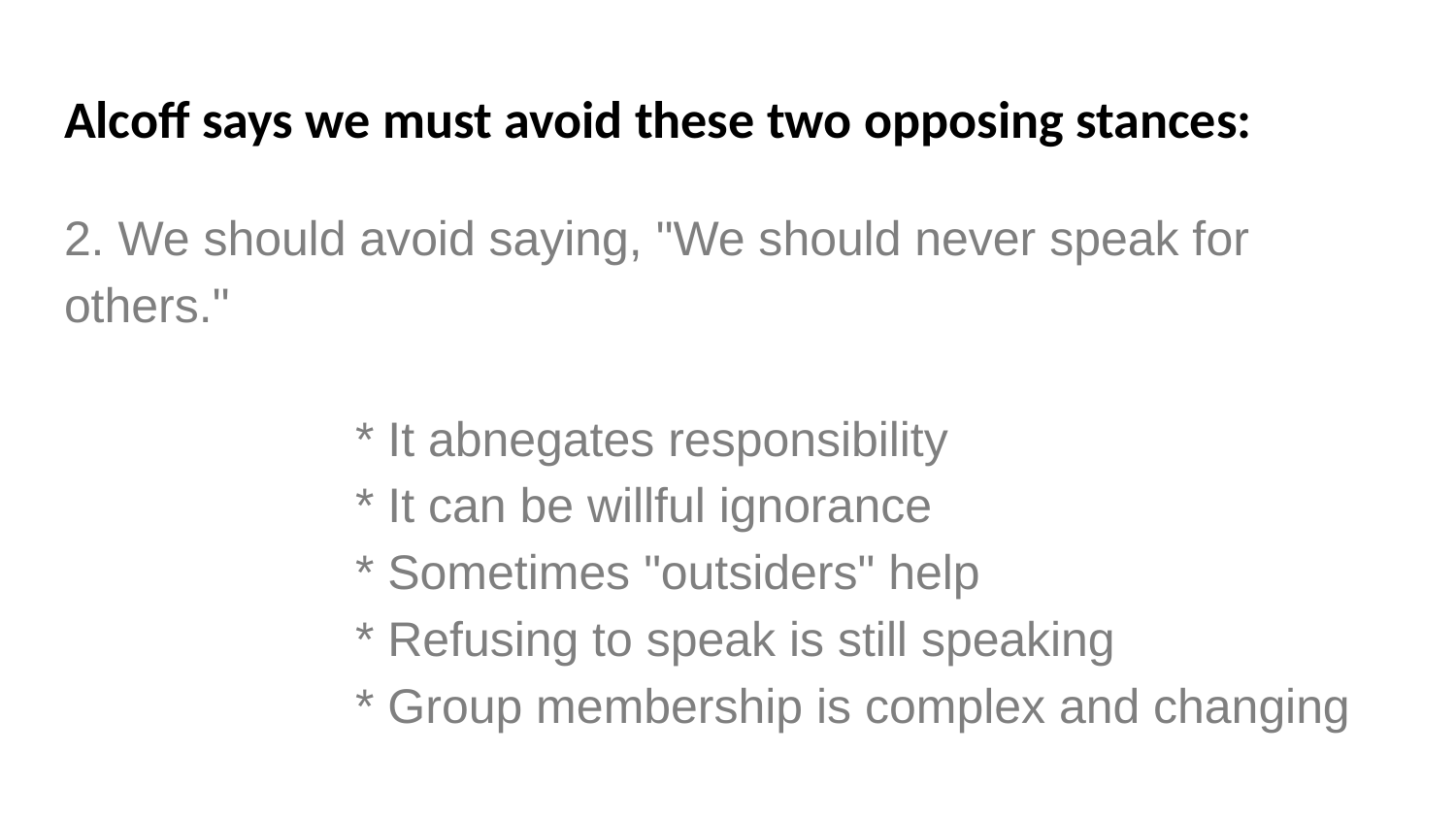

# Alcoff says we must avoid these two opposing stances:
2. We should avoid saying, "We should never speak for others."

            	* It abnegates responsibility
            	* It can be willful ignorance
            	* Sometimes "outsiders" help
            	* Refusing to speak is still speaking
            	* Group membership is complex and changing